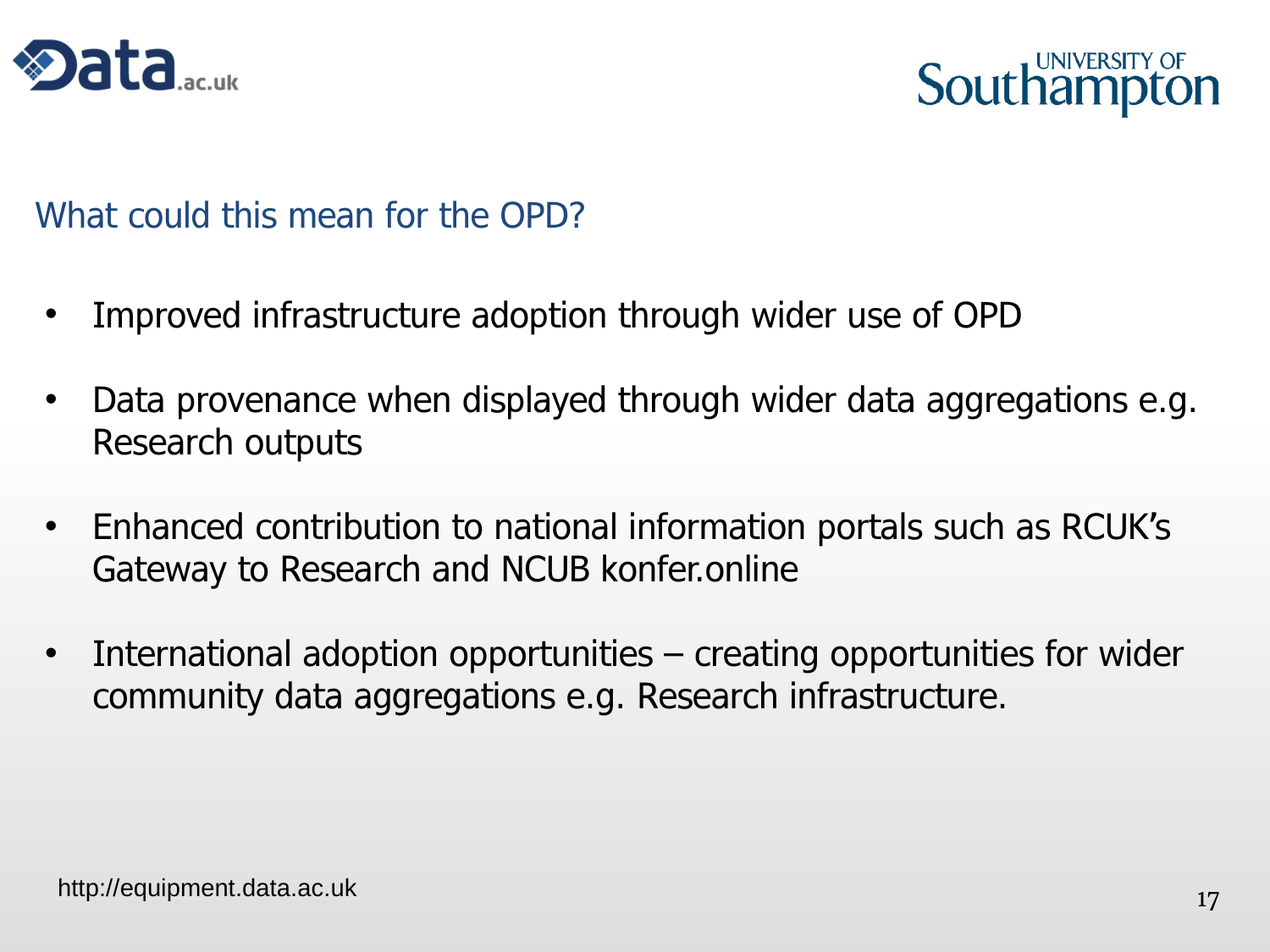

# What could this mean for the OPD?
Improved infrastructure adoption through wider use of OPD

Data provenance when displayed through wider data aggregations e.g. Research outputs

Enhanced contribution to national information portals such as RCUK’s Gateway to Research and NCUB konfer.online

International adoption opportunities – creating opportunities for wider community data aggregations e.g. Research infrastructure.
http://equipment.data.ac.uk
17